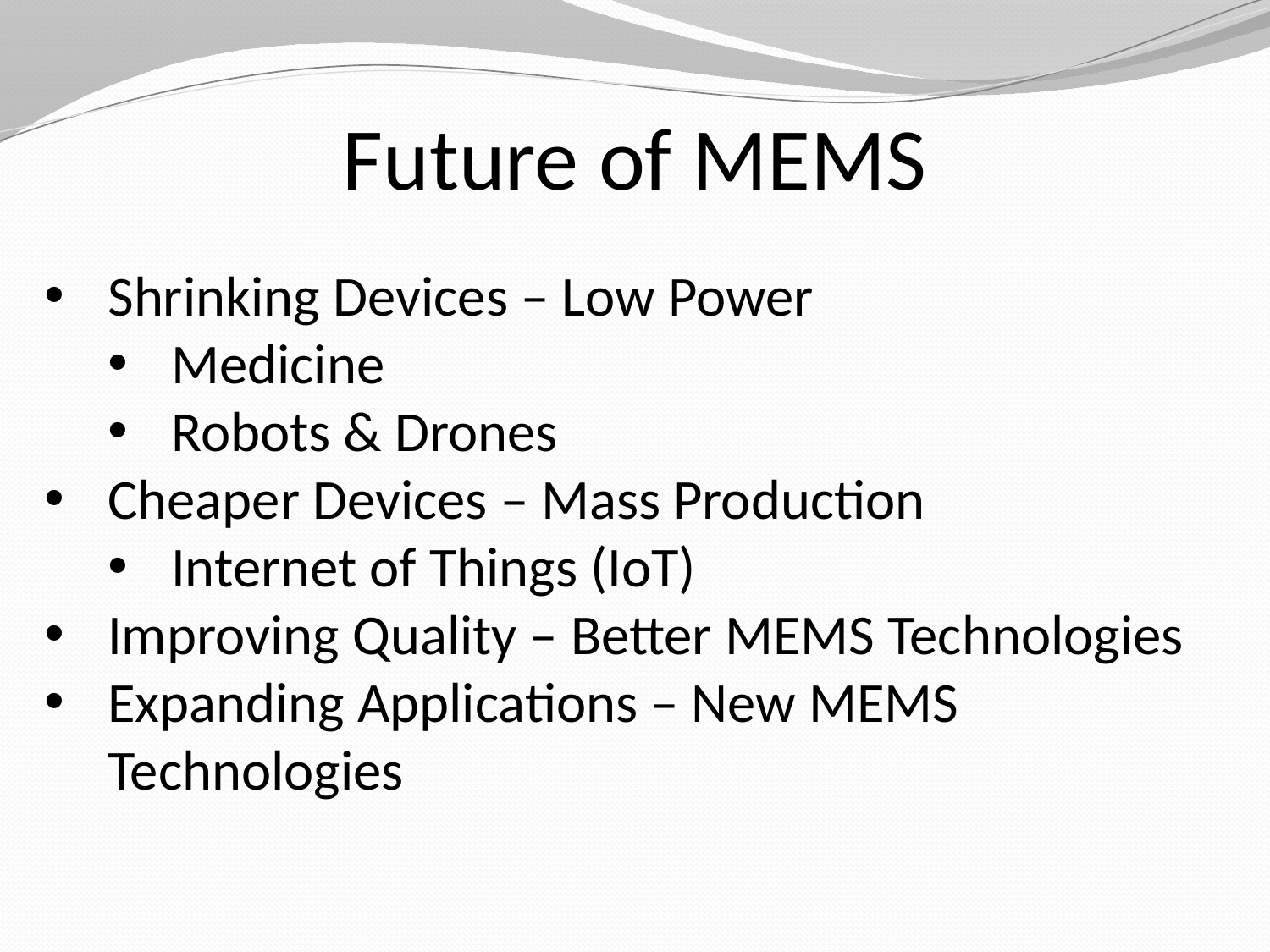

# Future of MEMS
Shrinking Devices – Low Power
Medicine
Robots & Drones
Cheaper Devices – Mass Production
Internet of Things (IoT)
Improving Quality – Better MEMS Technologies
Expanding Applications – New MEMS Technologies